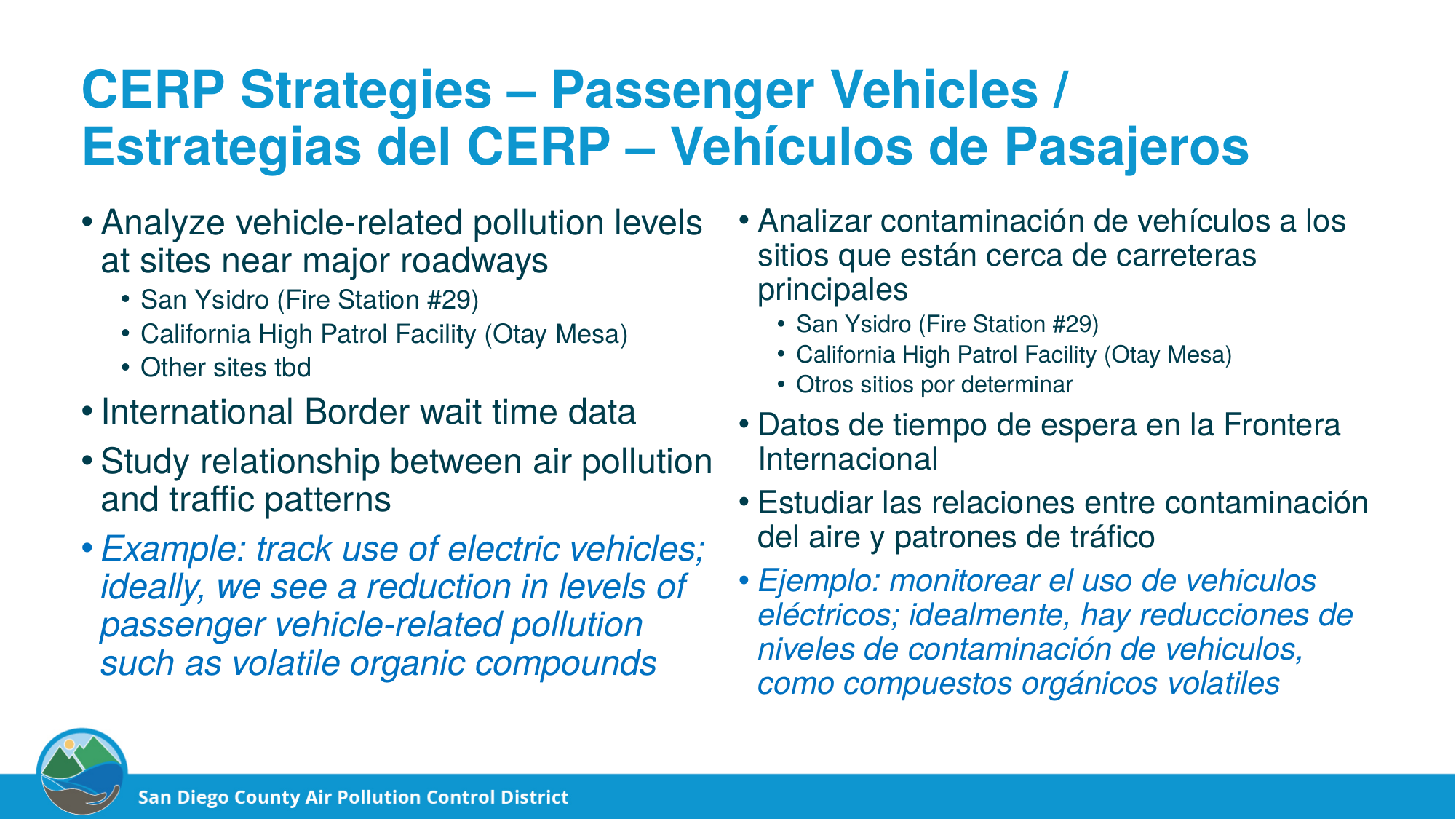

# CERP Strategies – Passenger Vehicles / Estrategias del CERP – Vehículos de Pasajeros
Analyze vehicle-related pollution levels at sites near major roadways
San Ysidro (Fire Station #29)
California High Patrol Facility (Otay Mesa)
Other sites tbd
International Border wait time data
Study relationship between air pollution and traffic patterns
Example: track use of electric vehicles; ideally, we see a reduction in levels of passenger vehicle-related pollution such as volatile organic compounds
Analizar contaminación de vehículos a los sitios que están cerca de carreteras principales
San Ysidro (Fire Station #29)
California High Patrol Facility (Otay Mesa)
Otros sitios por determinar
Datos de tiempo de espera en la Frontera Internacional
Estudiar las relaciones entre contaminación del aire y patrones de tráfico
Ejemplo: monitorear el uso de vehiculos eléctricos; idealmente, hay reducciones de niveles de contaminación de vehiculos, como compuestos orgánicos volatiles